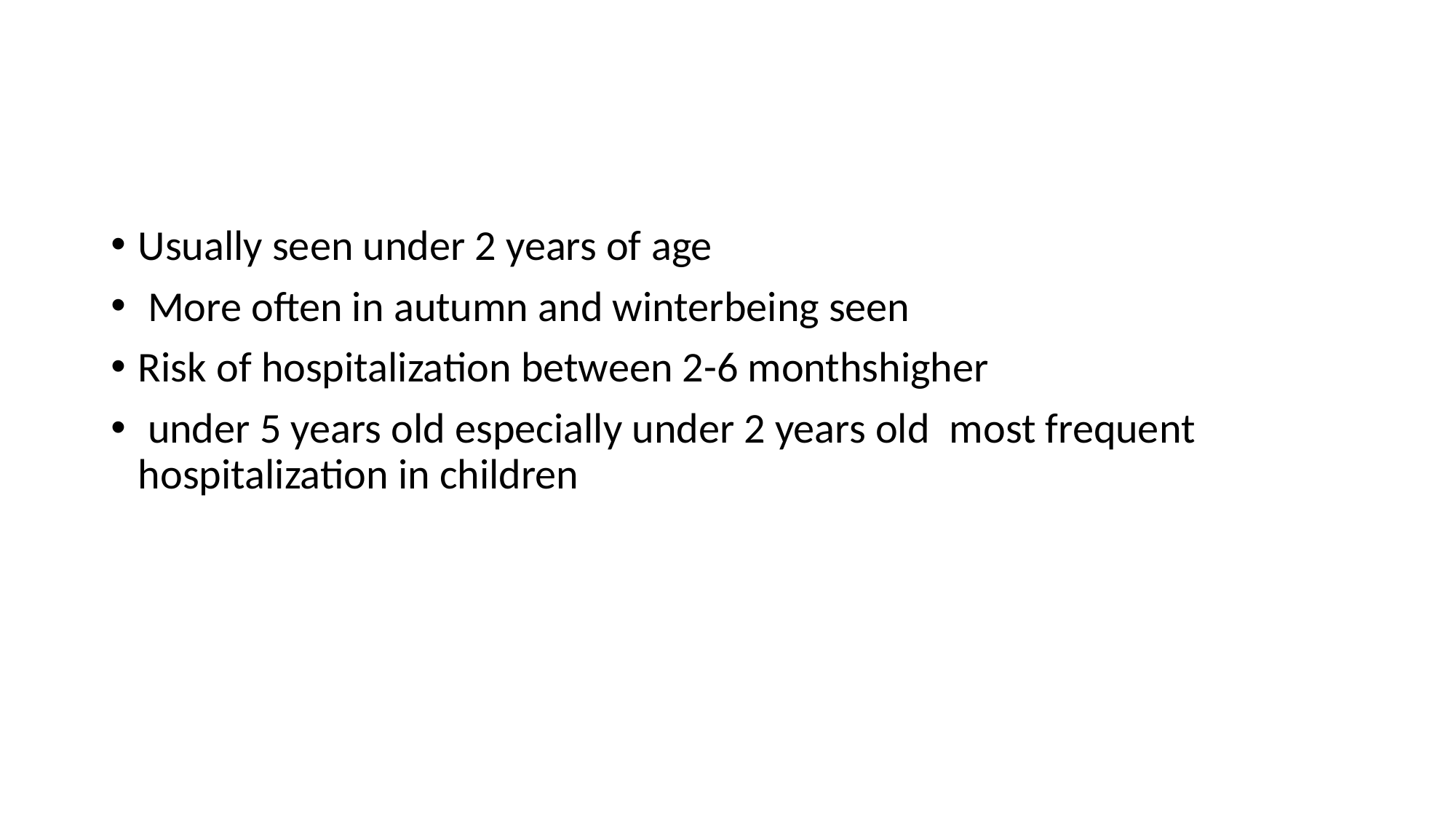

#
Usually seen under 2 years of age
 More often in autumn and winterbeing seen
Risk of hospitalization between 2-6 monthshigher
 under 5 years old especially under 2 years old  most frequent hospitalization in children